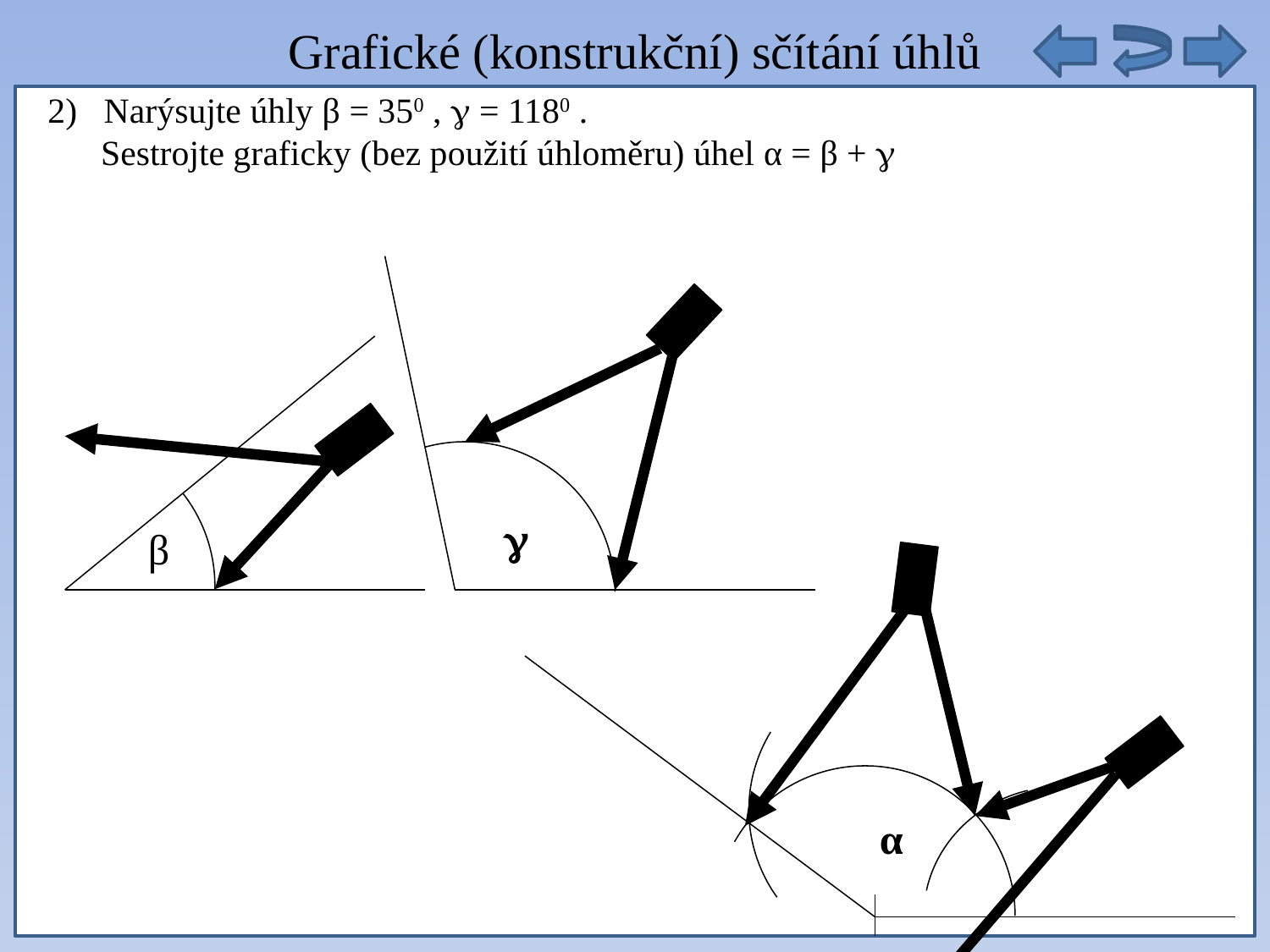

Grafické (konstrukční) sčítání úhlů

# 2)   Narýsujte úhly β = 350 , γ = 1180 . Sestrojte graficky (bez použití úhloměru) úhel α = β + γ
autobusy těchto linek ze zastávky vyjet opět současně

γ
β

α